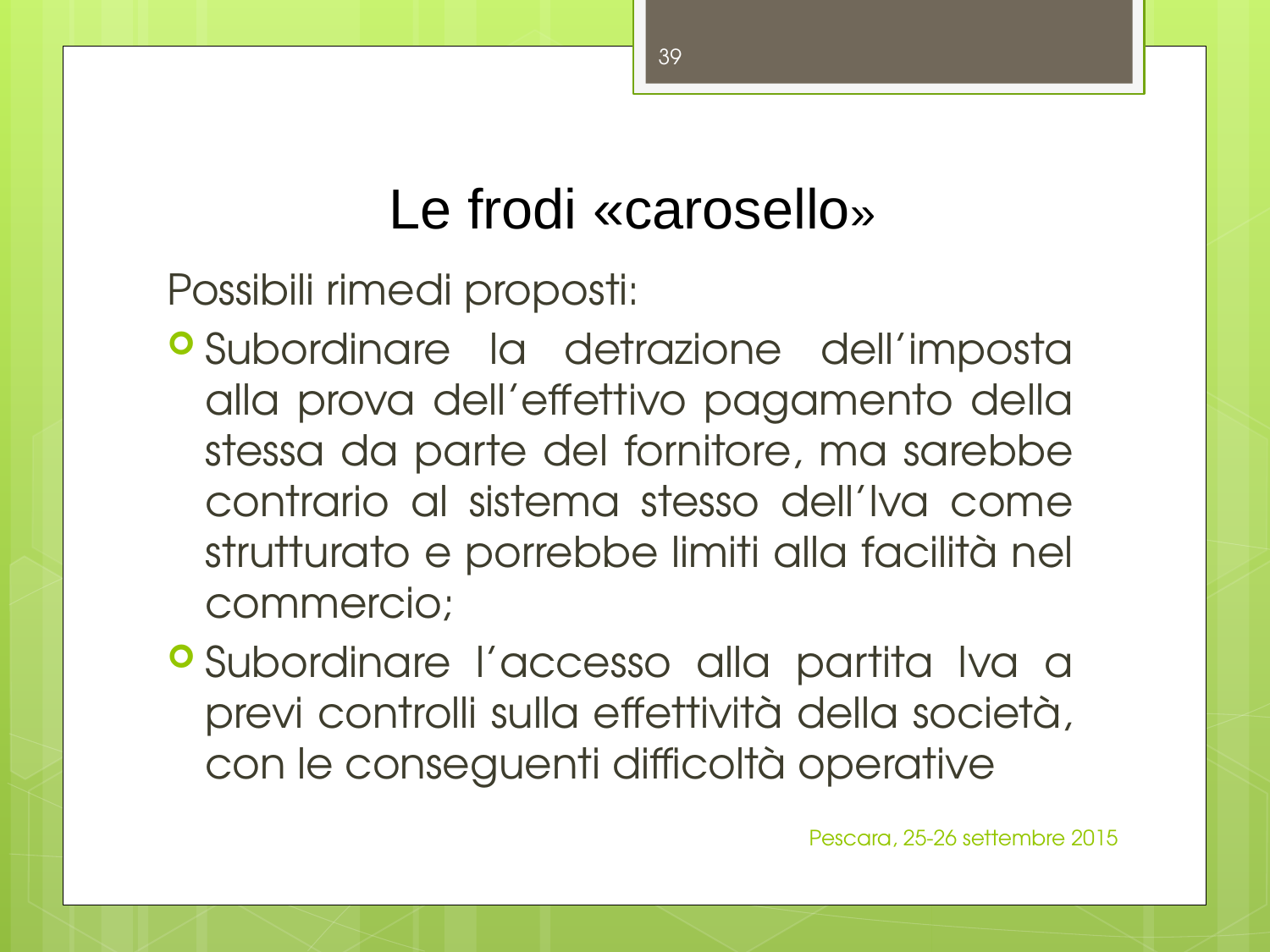

39
# Le frodi «carosello»
Possibili rimedi proposti:
Subordinare la detrazione dell’imposta alla prova dell’effettivo pagamento della stessa da parte del fornitore, ma sarebbe contrario al sistema stesso dell’Iva come strutturato e porrebbe limiti alla facilità nel commercio;
Subordinare l’accesso alla partita Iva a previ controlli sulla effettività della società, con le conseguenti difficoltà operative

Pescara, 25-26 settembre 2015